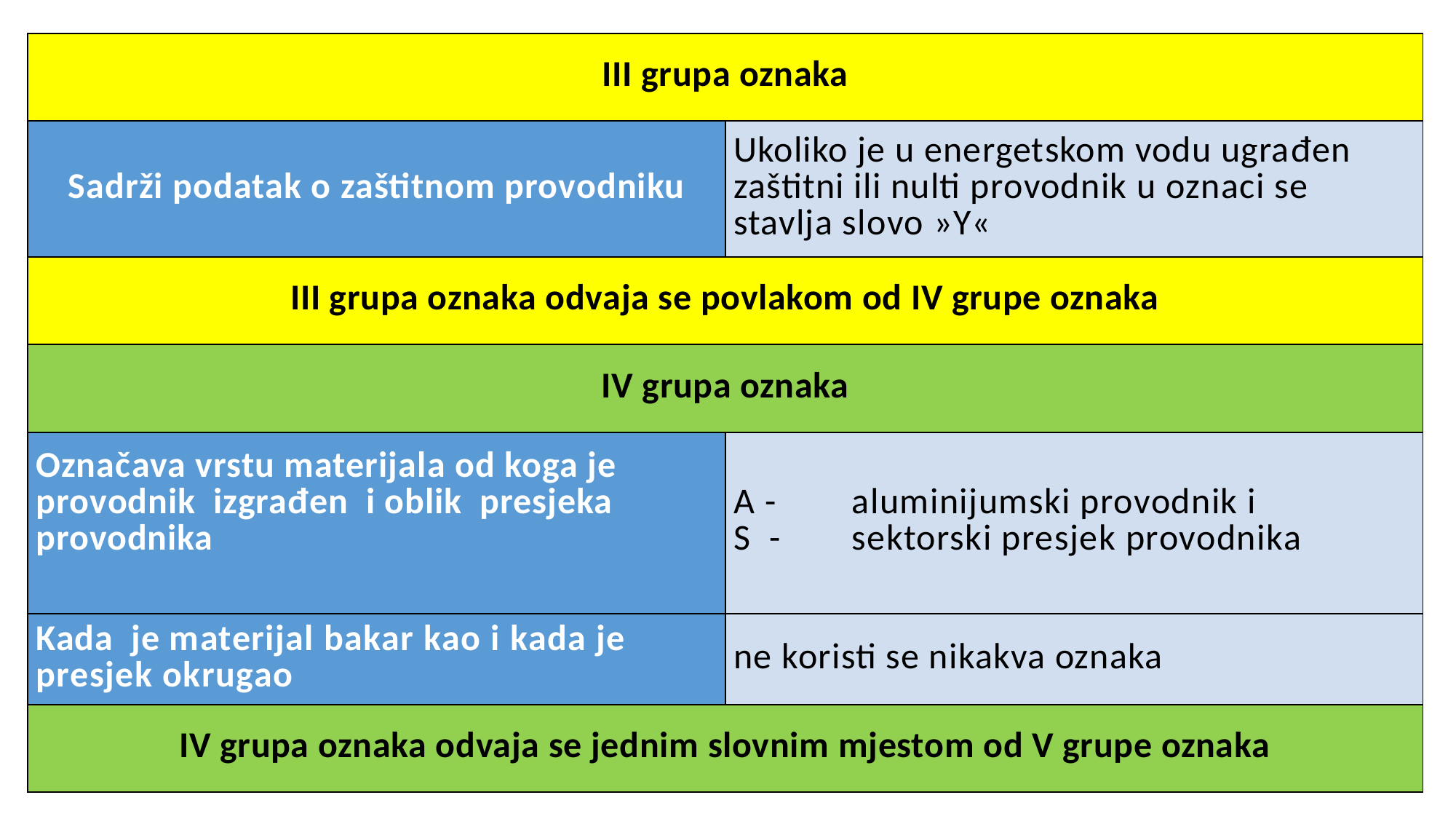

| III grupa oznaka |  |
| --- | --- |
| Sadrži podatak o zaštitnom provodniku | Ukoliko je u energetskom vodu ugrađen zaštitni ili nulti provodnik u oznaci se stavlja slovo »Y« |
| III grupa oznaka odvaja se povlakom od IV grupe oznaka |  |
| IV grupa oznaka |  |
| Označava vrstu materijala od koga je provodnik izgrađen i oblik presjeka provodnika | A - aluminijumski provodnik i S - sektorski presjek provodnika |
| Kada je materijal bakar kao i kada je presjek okrugao | ne koristi se nikakva oznaka |
| IV grupa oznaka odvaja se jednim slovnim mjestom od V grupe oznaka |  |